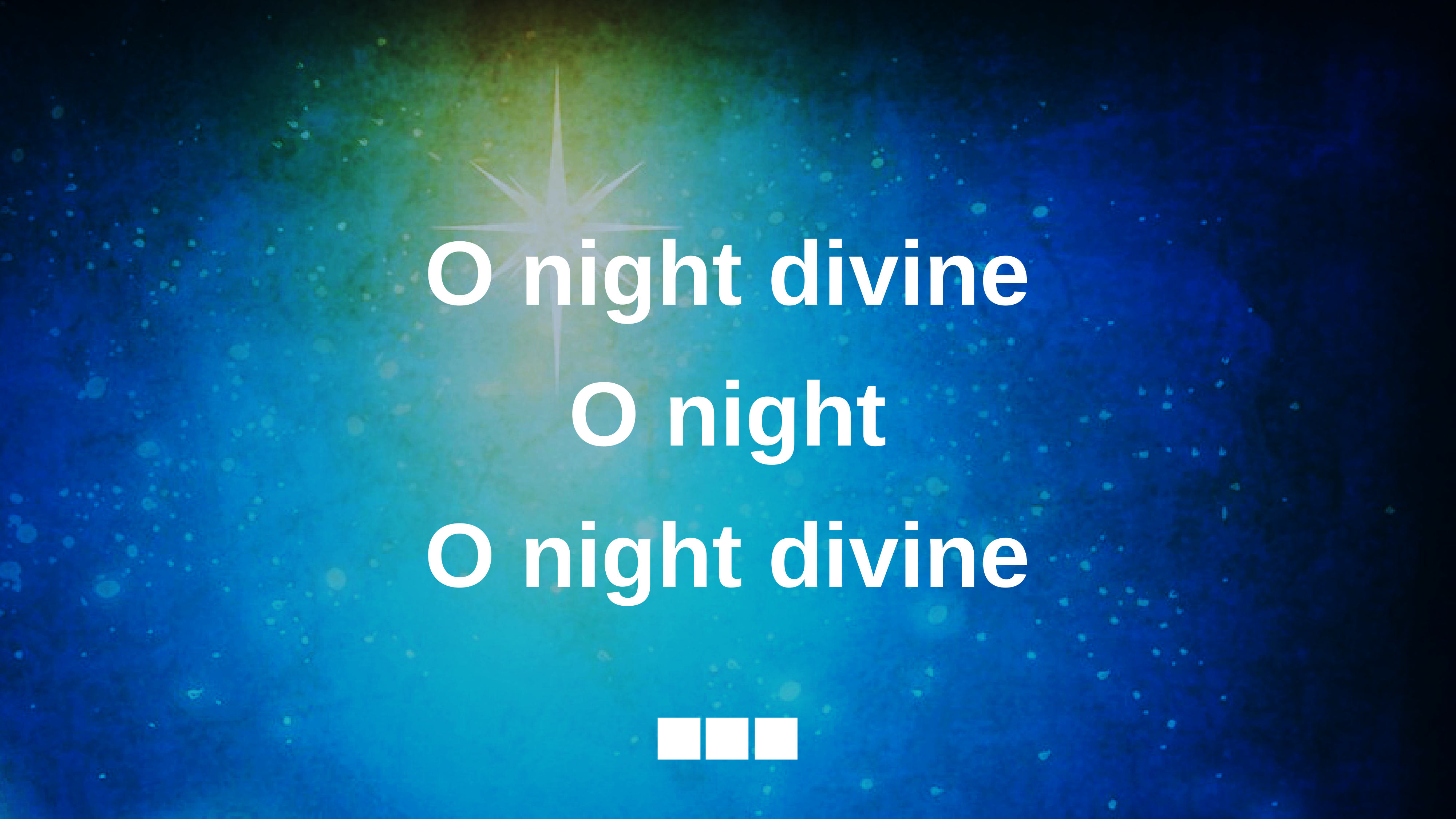

O night divine
O night
O night divine